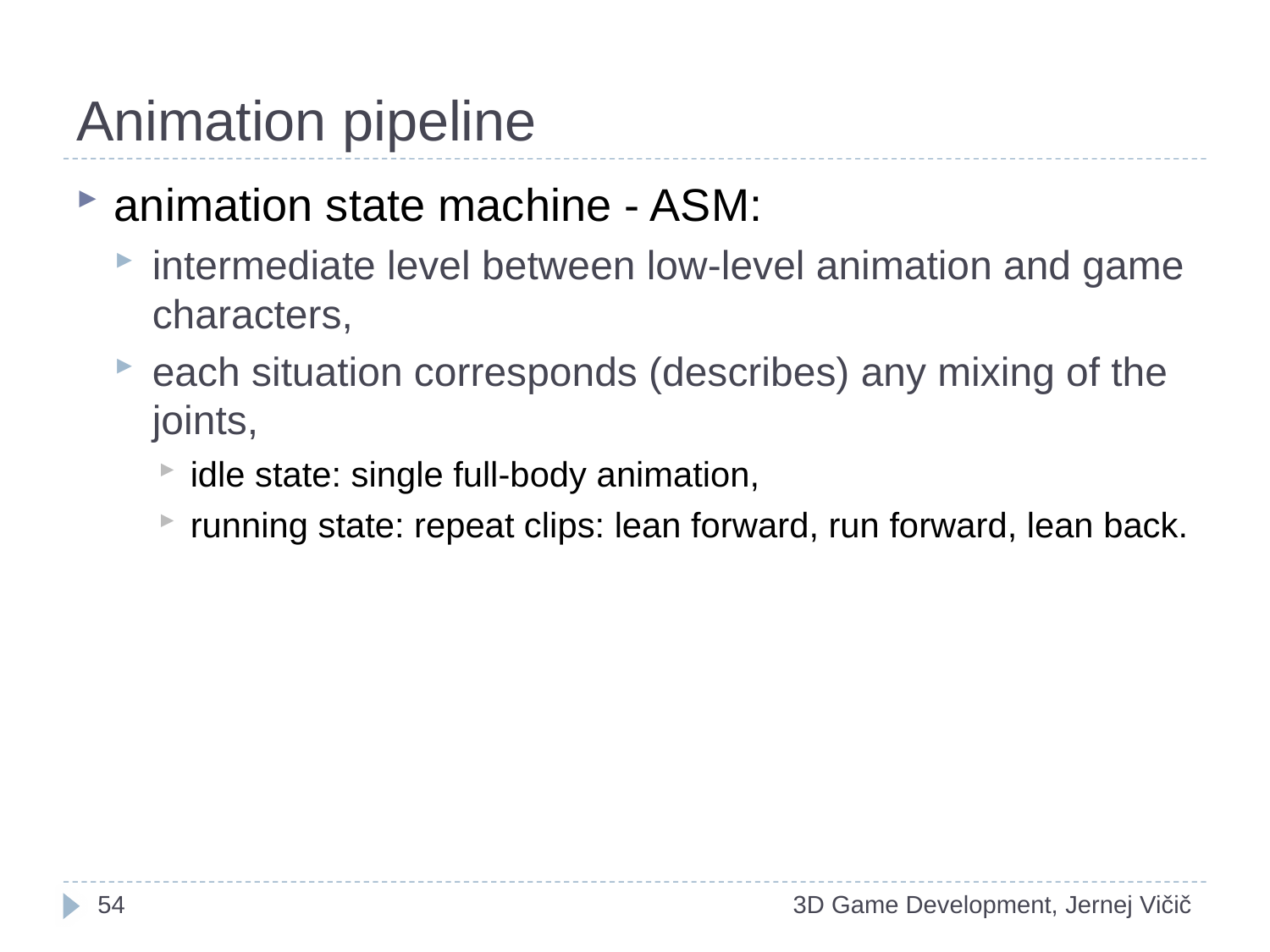

# Animation pipeline
animation state machine - ASM:
intermediate level between low-level animation and game characters,
each situation corresponds (describes) any mixing of the joints,
idle state: single full-body animation,
running state: repeat clips: lean forward, run forward, lean back.

54
3D Game Development, Jernej Vičič